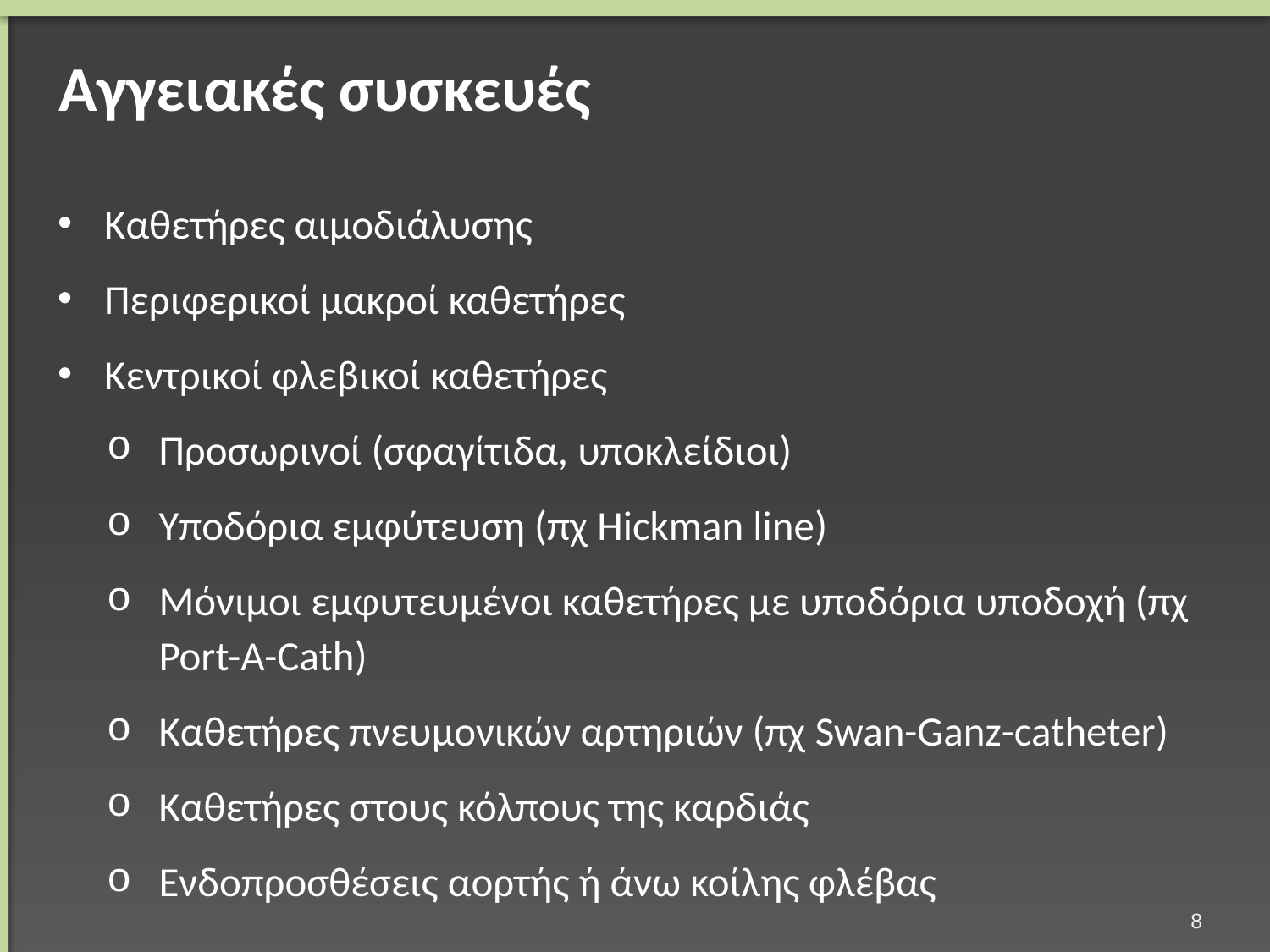

# Αγγειακές συσκευές
Καθετήρες αιμοδιάλυσης
Περιφερικοί μακροί καθετήρες
Κεντρικοί φλεβικοί καθετήρες
Προσωρινοί (σφαγίτιδα, υποκλείδιοι)
Υποδόρια εμφύτευση (πχ Hickman line)
Μόνιμοι εμφυτευμένοι καθετήρες με υποδόρια υποδοχή (πχ Port-A-Cath)
Καθετήρες πνευμονικών αρτηριών (πχ Swan-Ganz-catheter)
Καθετήρες στους κόλπους της καρδιάς
Ενδοπροσθέσεις αορτής ή άνω κοίλης φλέβας
8